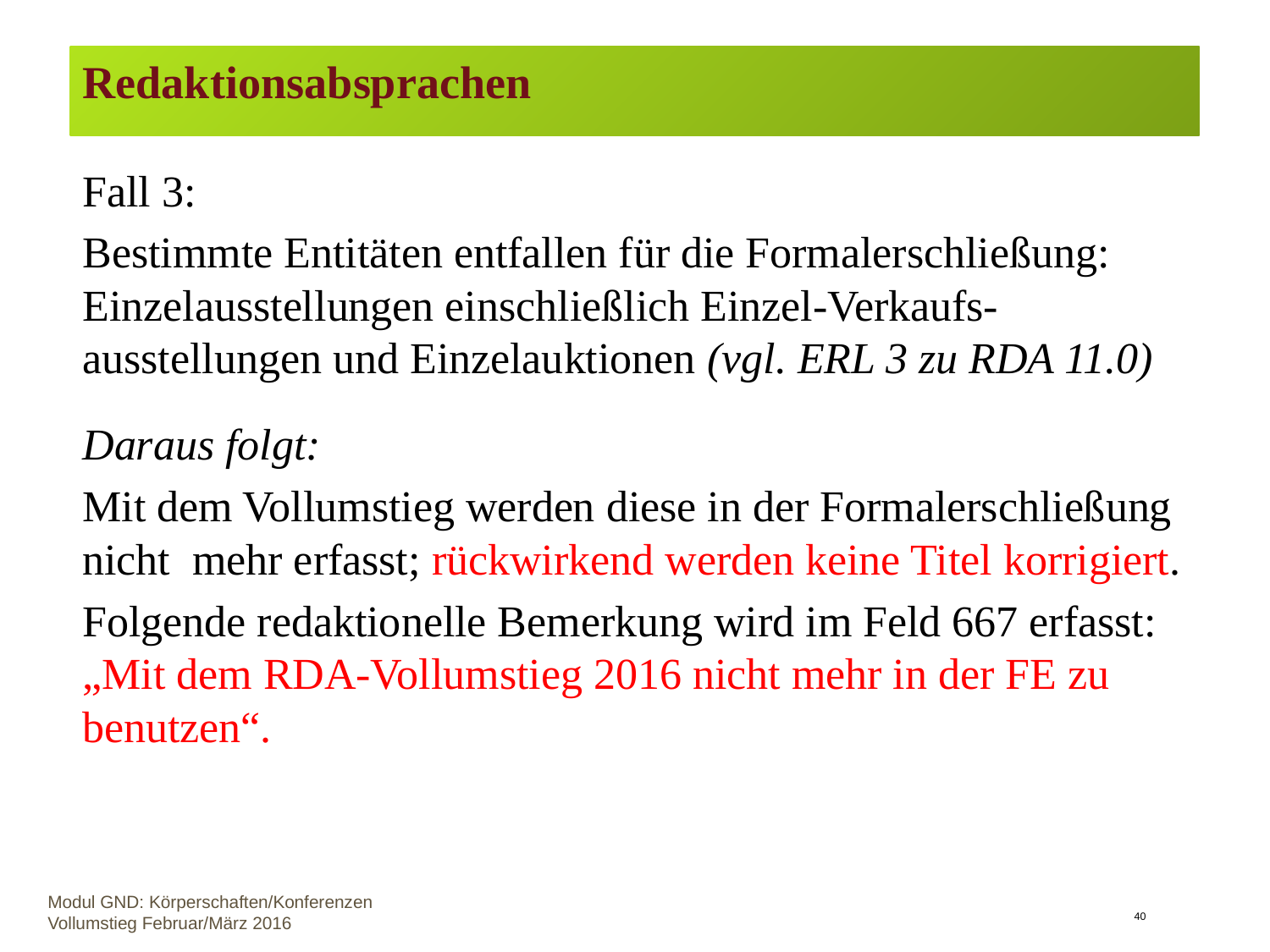

# Redaktionsabsprachen
Fall 3:
Bestimmte Entitäten entfallen für die Formalerschließung: Einzelausstellungen einschließlich Einzel-Verkaufs-ausstellungen und Einzelauktionen (vgl. ERL 3 zu RDA 11.0)

Daraus folgt:
Mit dem Vollumstieg werden diese in der Formalerschließung nicht  mehr erfasst; rückwirkend werden keine Titel korrigiert.
Folgende redaktionelle Bemerkung wird im Feld 667 erfasst: „Mit dem RDA-Vollumstieg 2016 nicht mehr in der FE zu benutzen“.

Modul GND: Körperschaften/Konferenzen  Vollumstieg Februar/März 2016

40